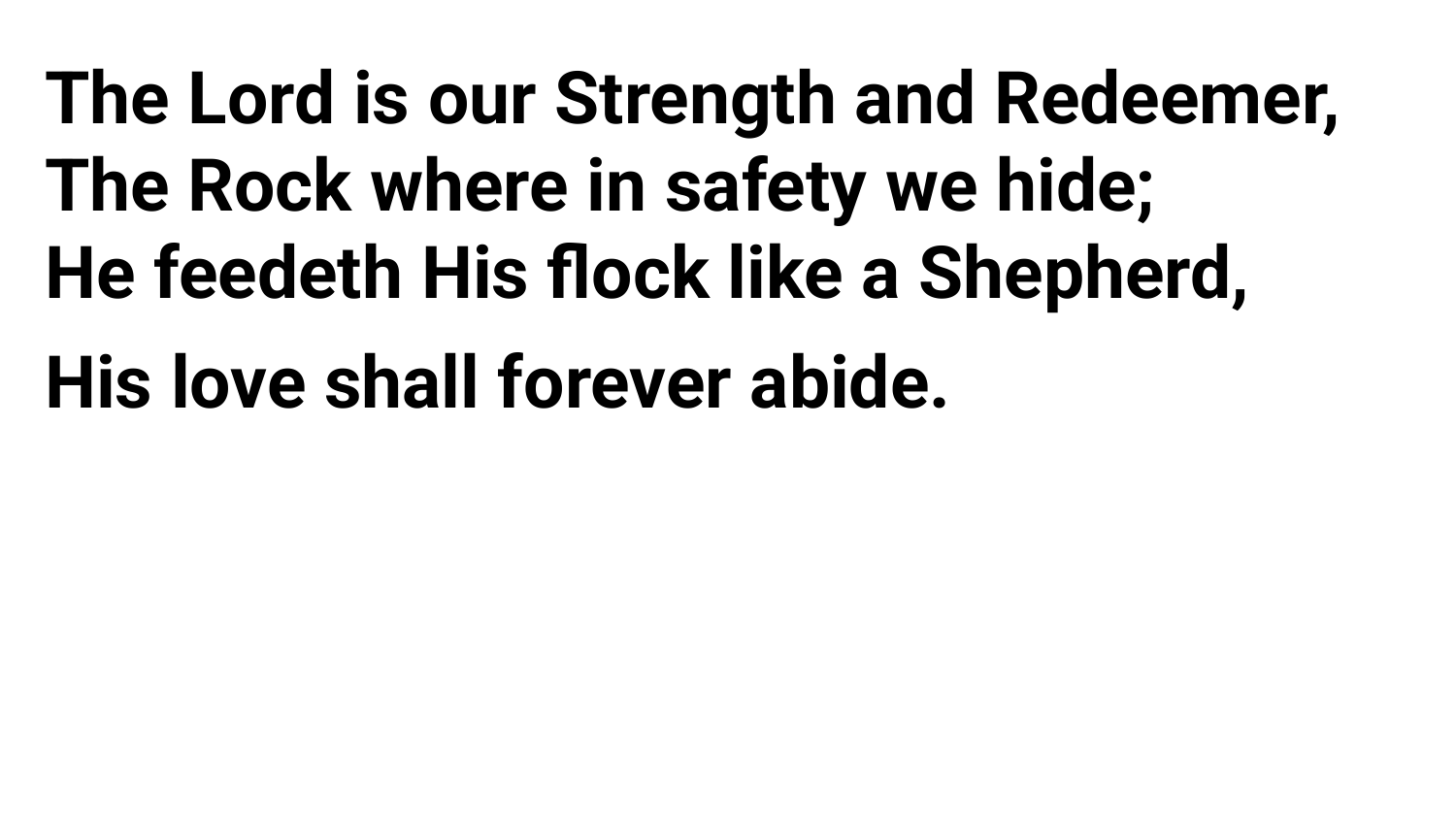

The Lord is our Strength and Redeemer,
The Rock where in safety we hide;
He feedeth His flock like a Shepherd,
His love shall forever abide.